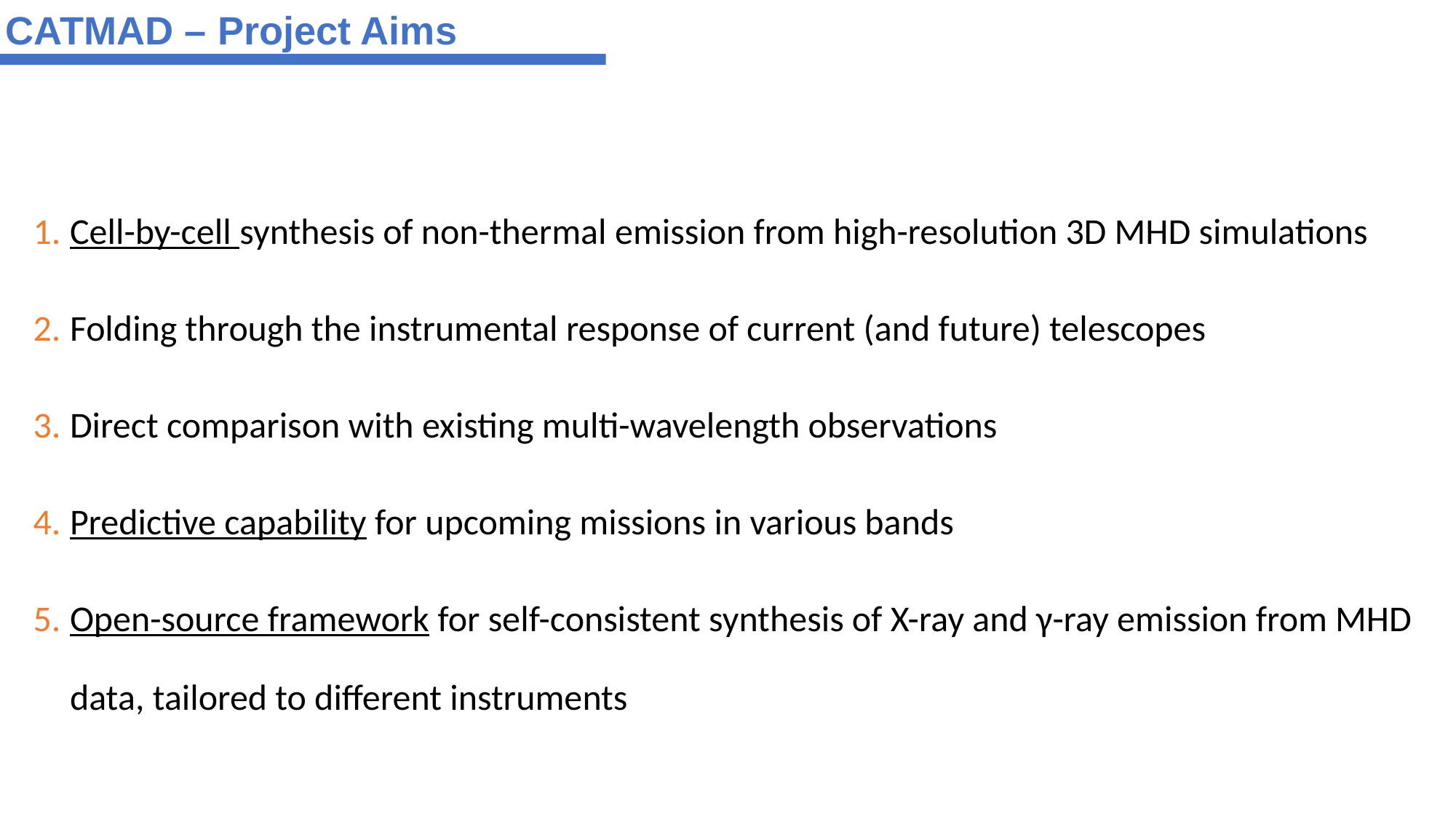

CATMAD – Project Aims

Cell-by-cell synthesis of non-thermal emission from high-resolution 3D MHD simulations
Folding through the instrumental response of current (and future) telescopes
Direct comparison with existing multi-wavelength observations
Predictive capability for upcoming missions in various bands
Open-source framework for self-consistent synthesis of X-ray and γ-ray emission from MHD data, tailored to different instruments